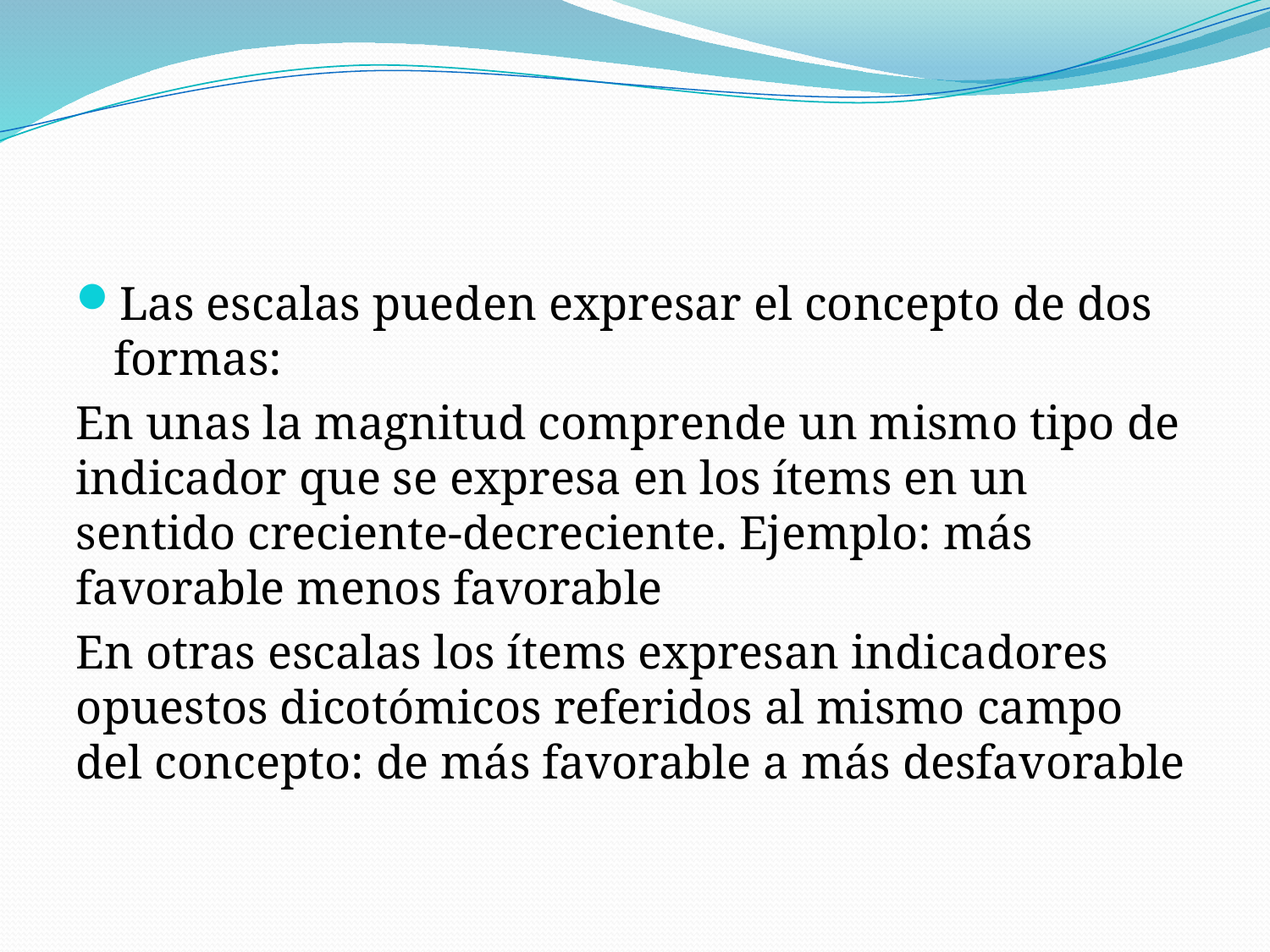

#
Las escalas pueden expresar el concepto de dos formas:
En unas la magnitud comprende un mismo tipo de indicador que se expresa en los ítems en un sentido creciente-decreciente. Ejemplo: más favorable menos favorable
En otras escalas los ítems expresan indicadores opuestos dicotómicos referidos al mismo campo del concepto: de más favorable a más desfavorable